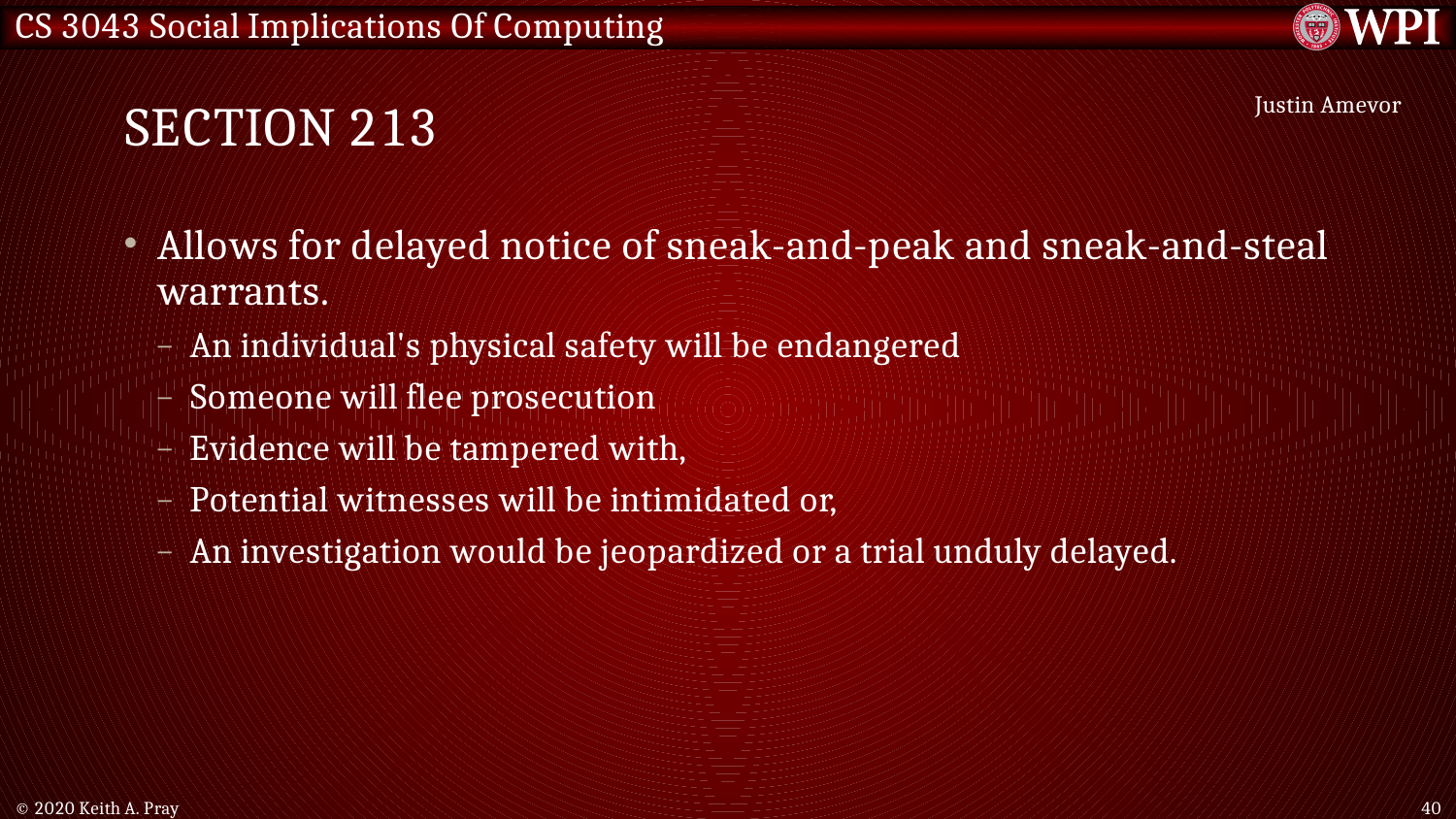

# Section 213
Justin Amevor
Allows for delayed notice of sneak-and-peak and sneak-and-steal warrants.
An individual's physical safety will be endangered
Someone will flee prosecution
Evidence will be tampered with,
Potential witnesses will be intimidated or,
An investigation would be jeopardized or a trial unduly delayed.

© 2020 Keith A. Pray
40